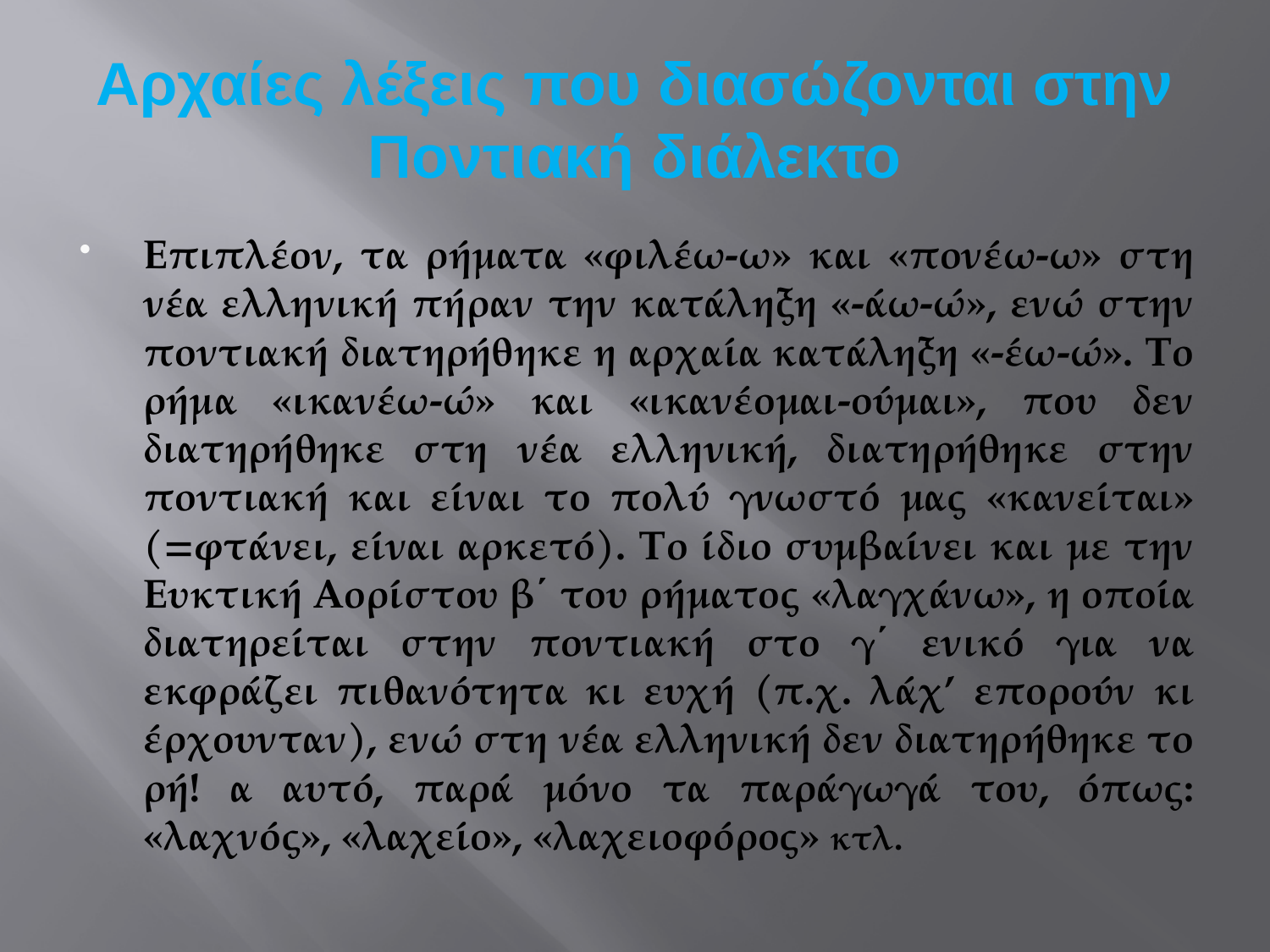

# Αρχαίες λέξεις που διασώζονται στην Ποντιακή διάλεκτο
Επιπλέον, τα ρήματα «φιλέω-ω» και «πονέω-ω» στη νέα ελληνική πήραν την κατάληξη «-άω-ώ», ενώ στην ποντιακή διατηρήθηκε η αρχαία κατάληξη «-έω-ώ». Το ρήμα «ικανέω-ώ» και «ικανέομαι-ούμαι», που δεν διατηρήθηκε στη νέα ελληνική, διατηρήθηκε στην ποντιακή και είναι το πολύ γνωστό μας «κανείται» (=φτάνει, είναι αρκετό). Το ίδιο συμβαίνει και με την Ευκτική Αορίστου β΄ του ρήματος «λαγχάνω», η οποία διατηρείται στην ποντιακή στο γ΄ ενικό για να εκφράζει πιθανότητα κι ευχή (π.χ. λάχ’ επορούν κι έρχουνταν), ενώ στη νέα ελληνική δεν διατηρήθηκε το ρή! α αυτό, παρά μόνο τα παράγωγά του, όπως: «λαχνός», «λαχείο», «λαχειοφόρος» κτλ.